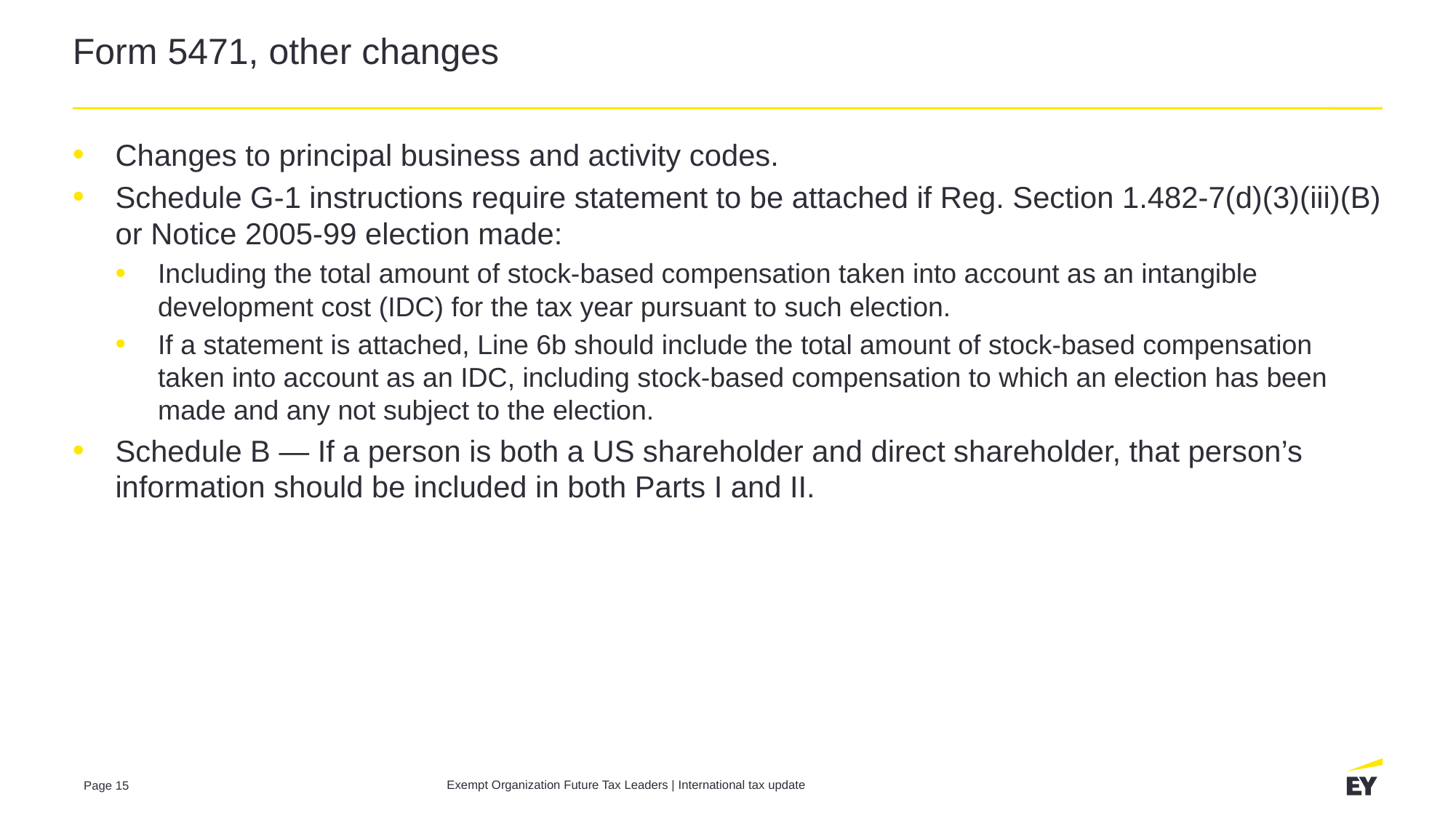

# Form 5471, other changes
Changes to principal business and activity codes.
Schedule G-1 instructions require statement to be attached if Reg. Section 1.482-7(d)(3)(iii)(B) or Notice 2005-99 election made:
Including the total amount of stock-based compensation taken into account as an intangible development cost (IDC) for the tax year pursuant to such election.
If a statement is attached, Line 6b should include the total amount of stock-based compensation taken into account as an IDC, including stock-based compensation to which an election has been made and any not subject to the election.
Schedule B — If a person is both a US shareholder and direct shareholder, that person’s information should be included in both Parts I and II.

Exempt Organization Future Tax Leaders | International tax update